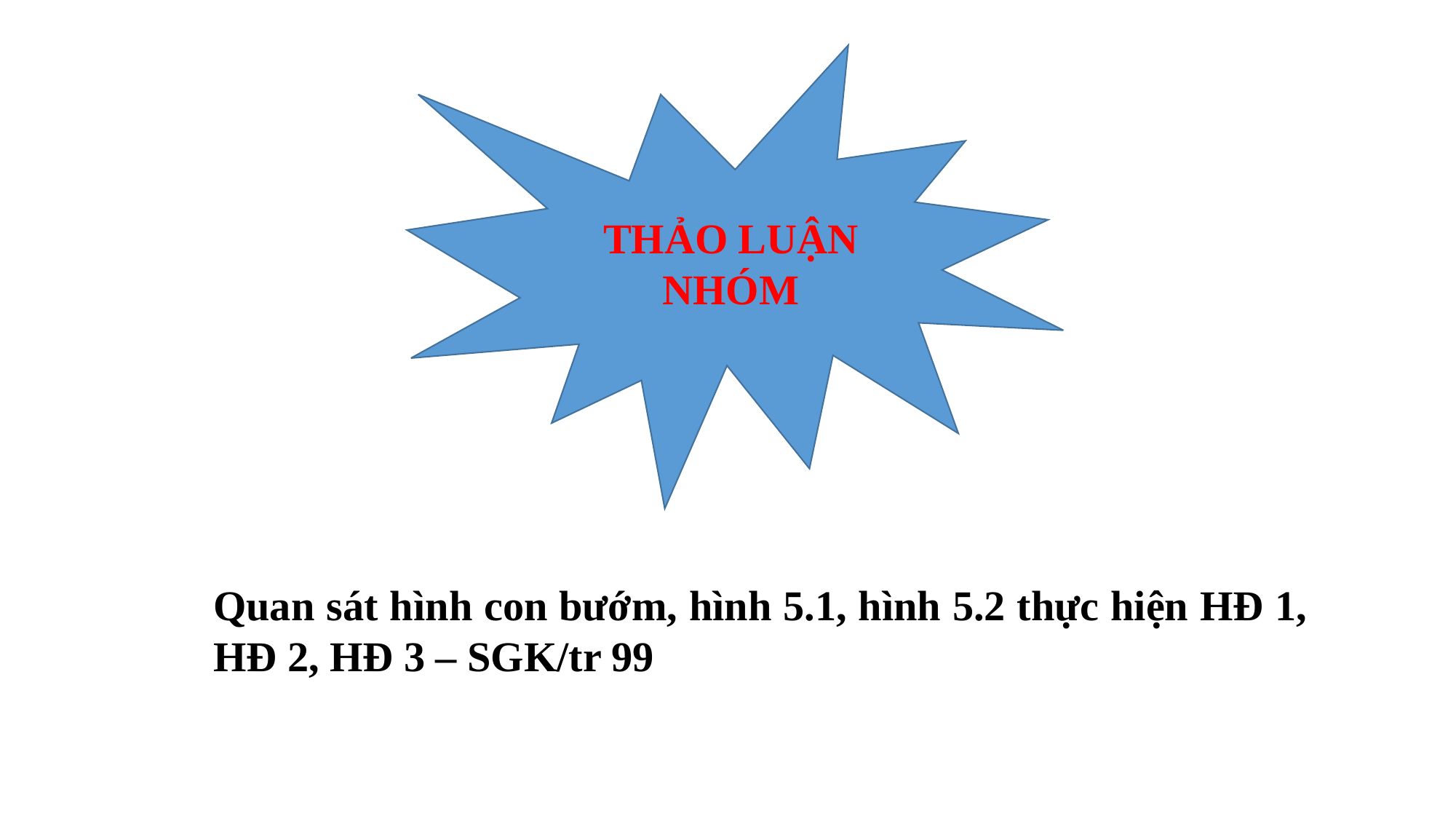

THẢO LUẬN NHÓM
Quan sát hình con bướm, hình 5.1, hình 5.2 thực hiện HĐ 1, HĐ 2, HĐ 3 – SGK/tr 99